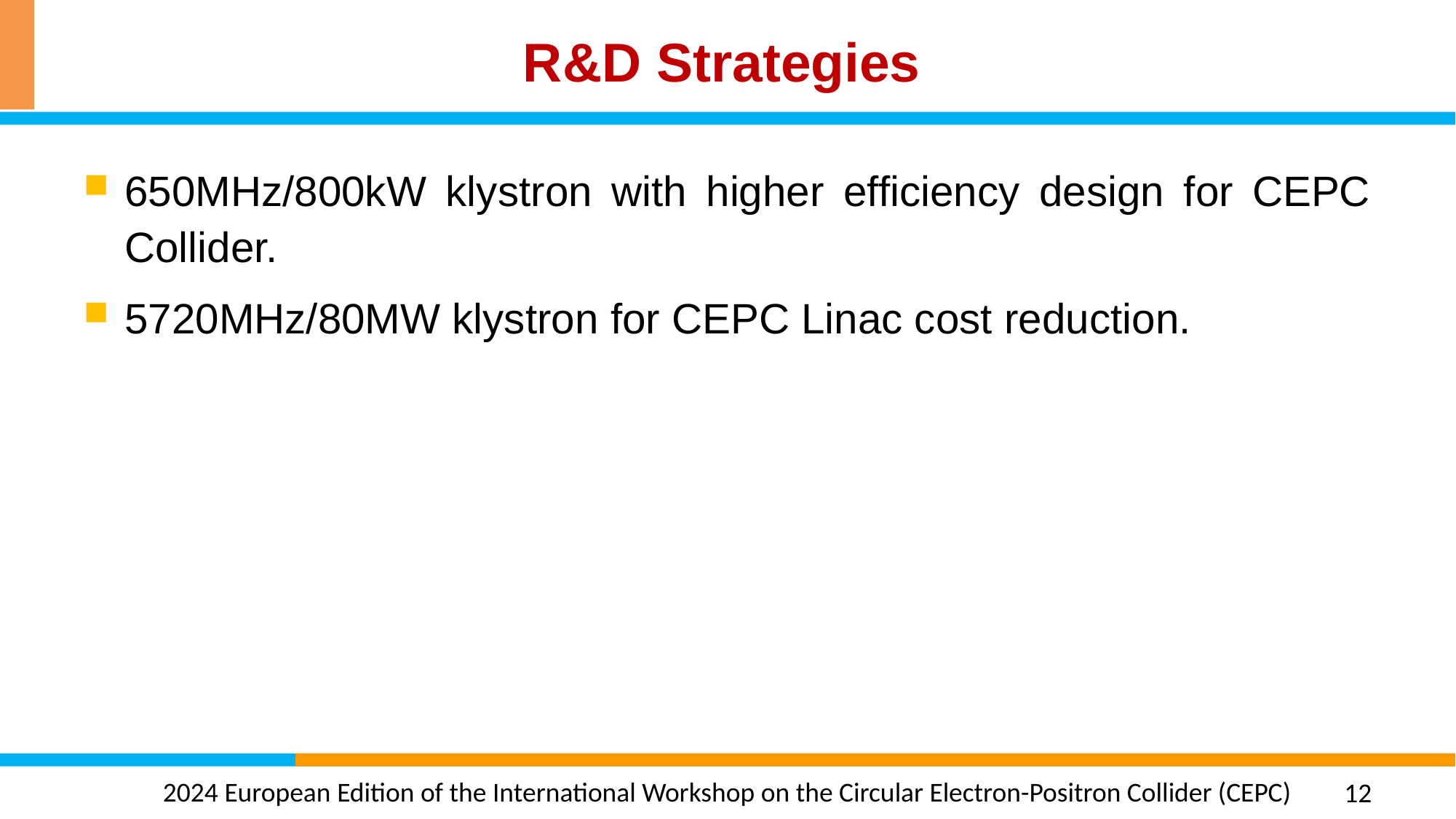

# R&D Strategies
650MHz/800kW klystron with higher efficiency design for CEPC Collider.
5720MHz/80MW klystron for CEPC Linac cost reduction.
12